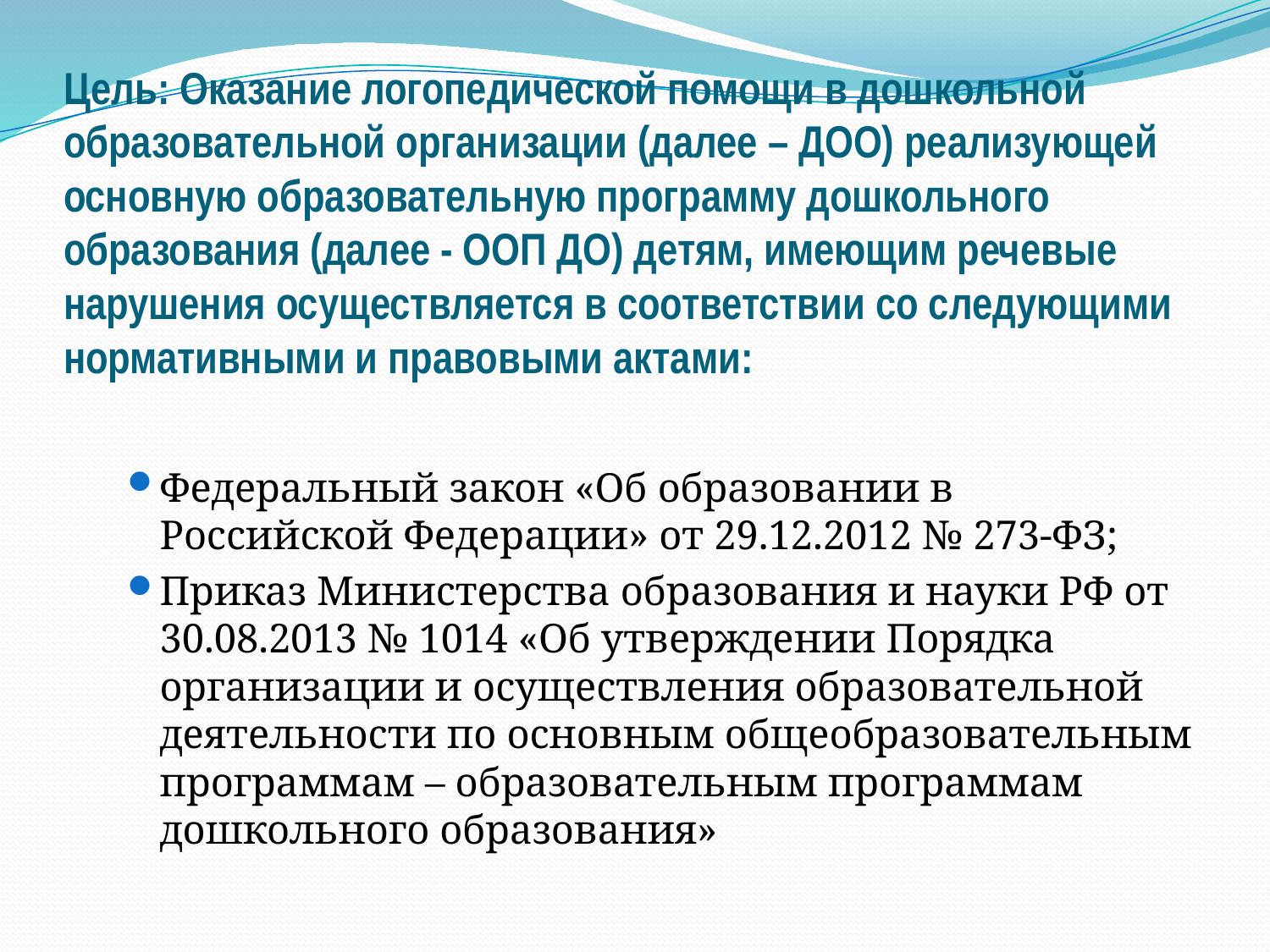

# Цель: Оказание логопедической помощи в дошкольной образовательной организации (далее – ДОО) реализующей основную образовательную программу дошкольного образования (далее - ООП ДО) детям, имеющим речевые нарушения осуществляется в соответствии со следующими нормативными и правовыми актами:
Федеральный закон «Об образовании в Российской Федерации» от 29.12.2012 № 273-ФЗ;
Приказ Министерства образования и науки РФ от 30.08.2013 № 1014 «Об утверждении Порядка организации и осуществления образовательной деятельности по основным общеобразовательным программам – образовательным программам дошкольного образования»